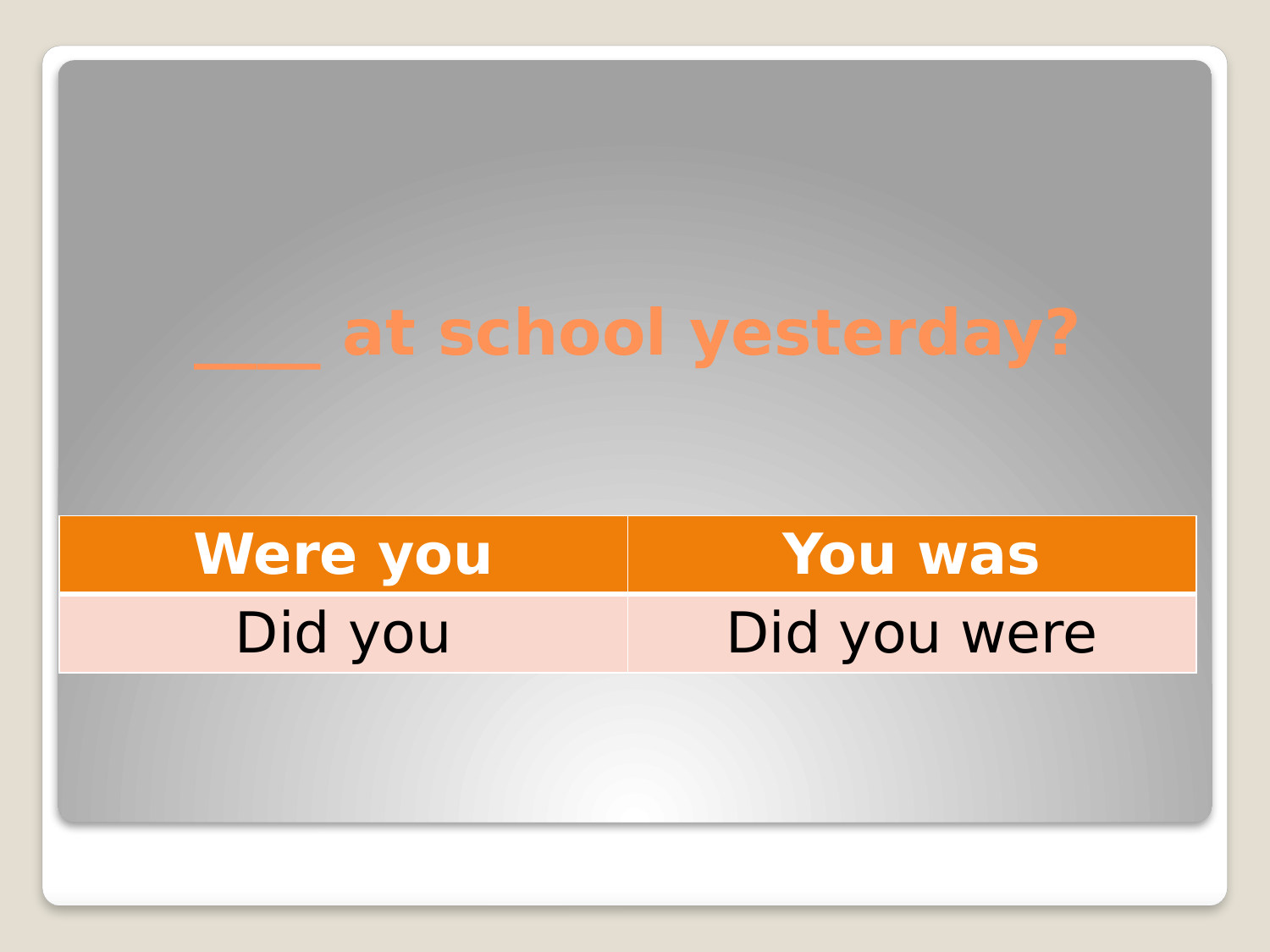

# ____ at school yesterday?
| Were you | You was |
| --- | --- |
| Did you | Did you were |